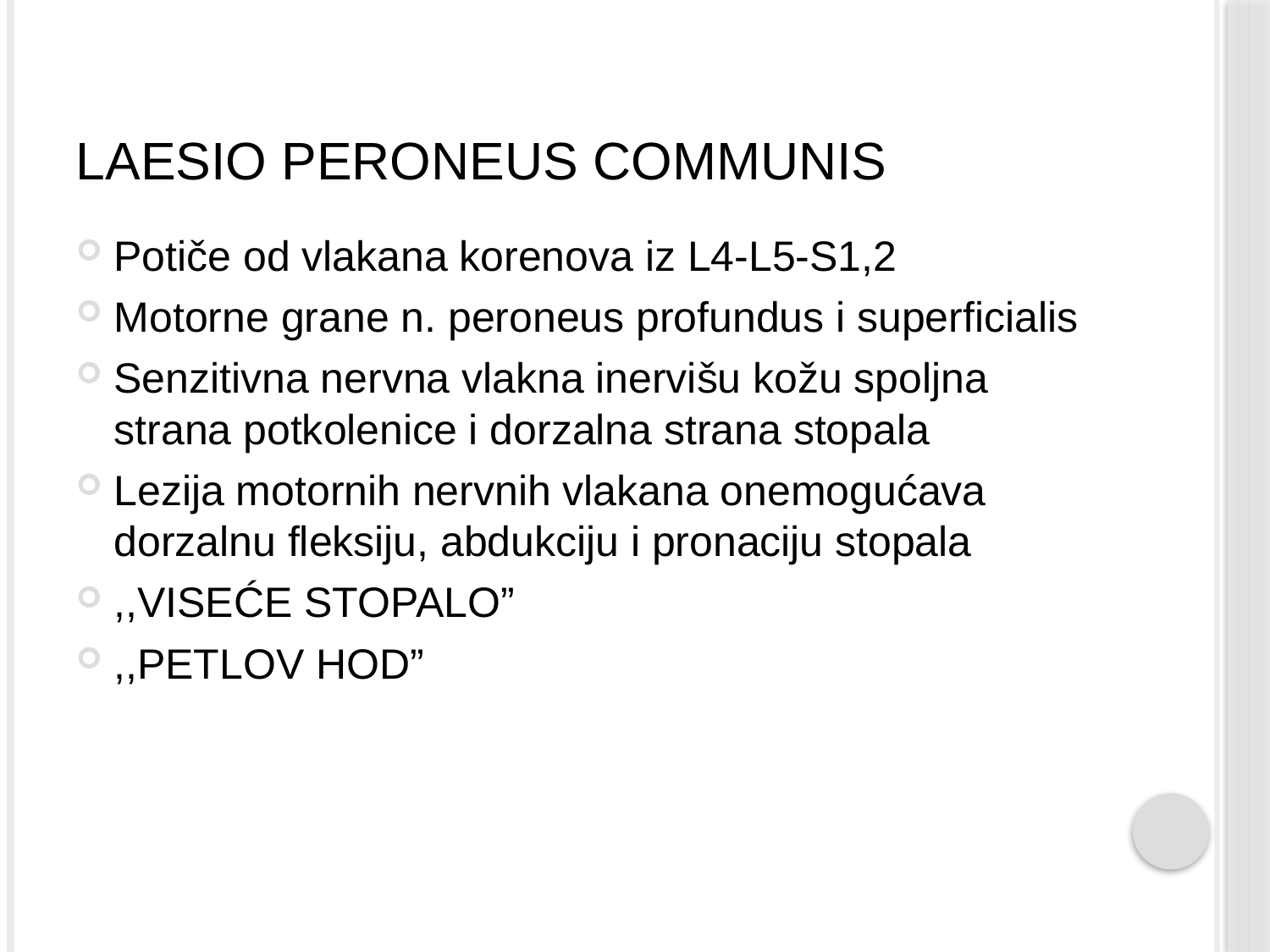

# Laesio peroneus communis
Potiče od vlakana korenova iz L4-L5-S1,2
Motorne grane n. peroneus profundus i superficialis
Senzitivna nervna vlakna inervišu kožu spoljna strana potkolenice i dorzalna strana stopala
Lezija motornih nervnih vlakana onemogućava dorzalnu fleksiju, abdukciju i pronaciju stopala
,,VISEĆE STOPALO”
,,PETLOV HOD”